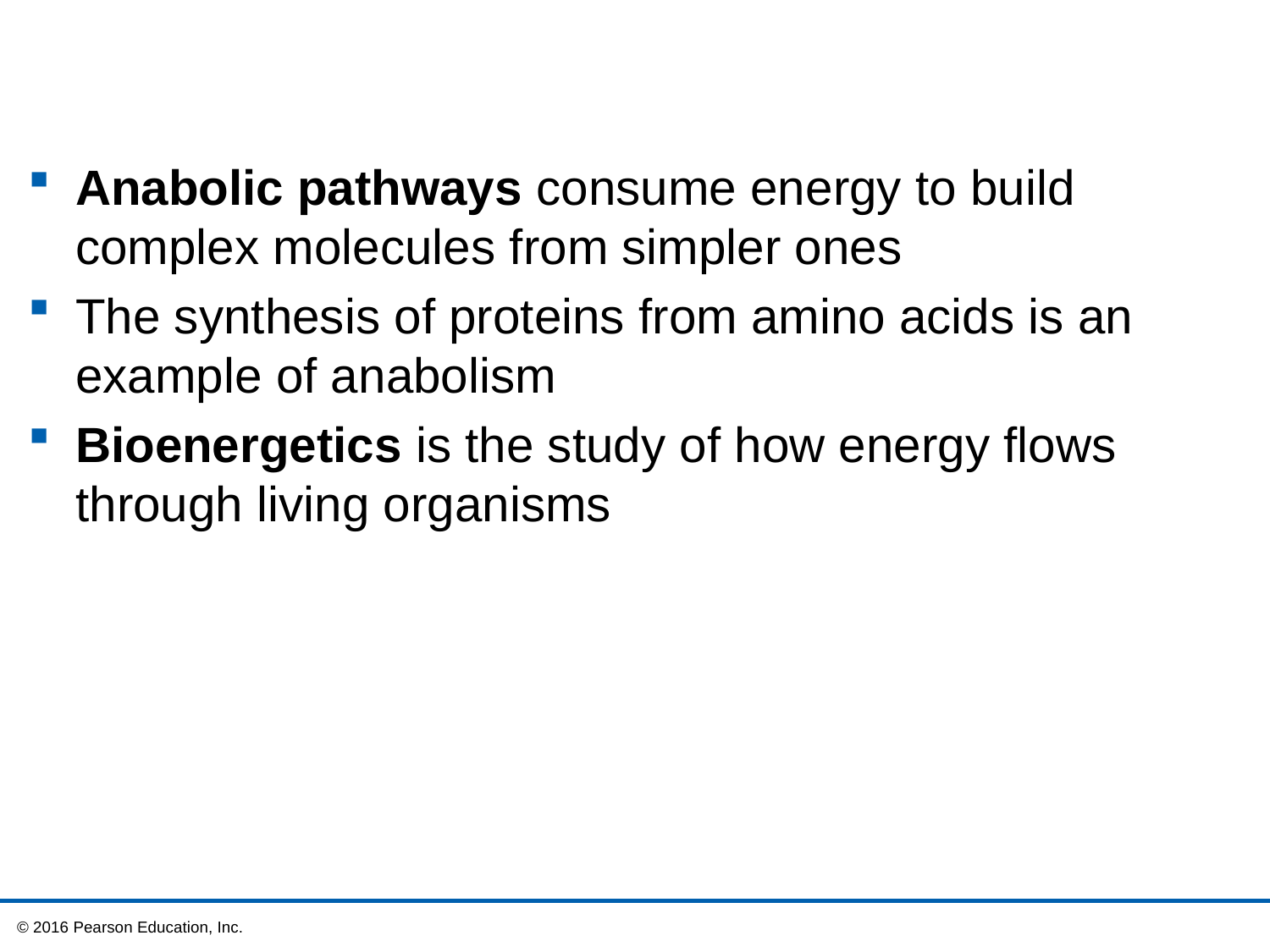

Anabolic pathways consume energy to build complex molecules from simpler ones
The synthesis of proteins from amino acids is an example of anabolism
Bioenergetics is the study of how energy flows through living organisms
 © 2016 Pearson Education, Inc.